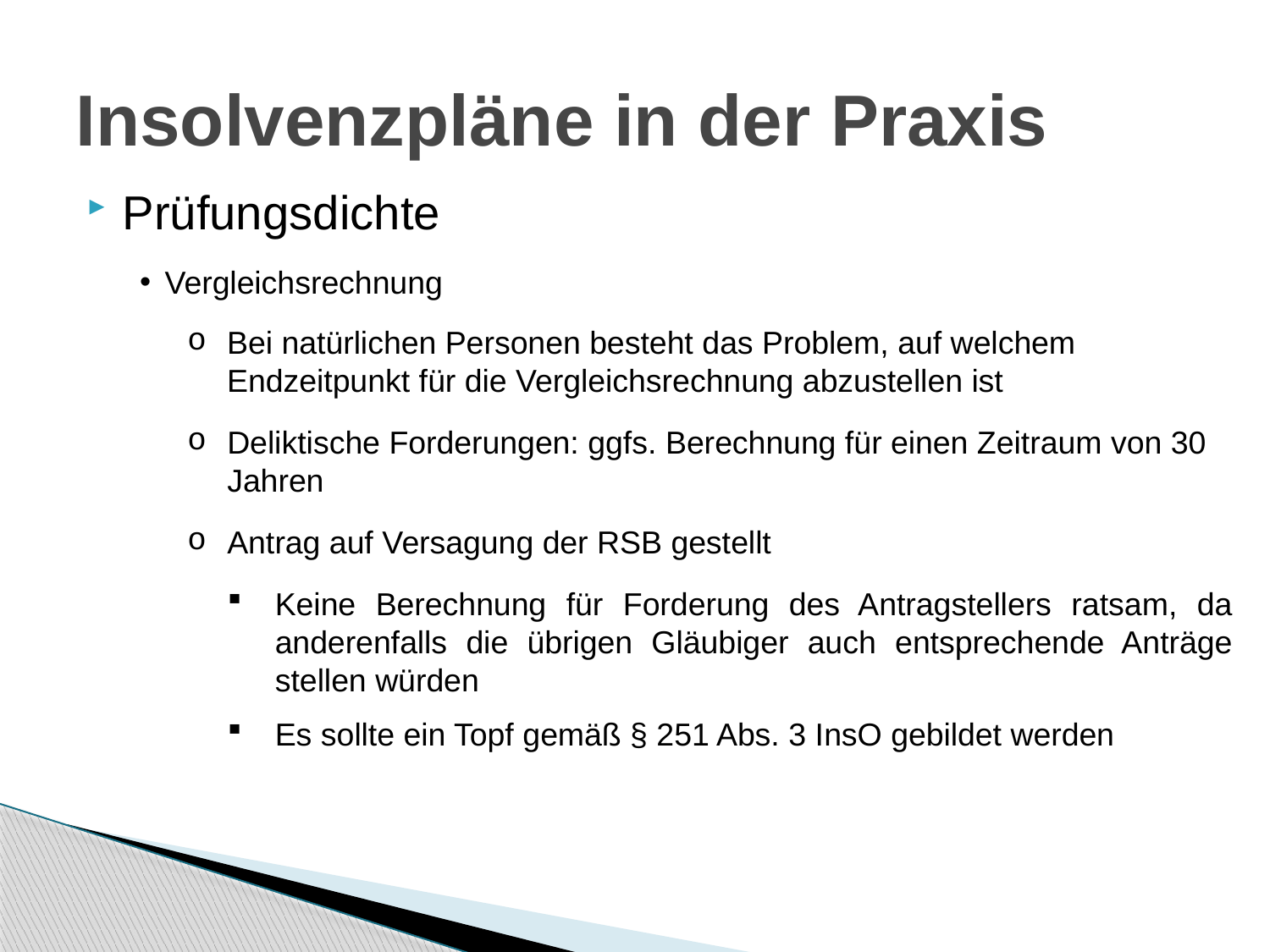

# Insolvenzpläne in der Praxis
Prüfungsdichte
Vergleichsrechnung
Bei natürlichen Personen besteht das Problem, auf welchem Endzeitpunkt für die Vergleichsrechnung abzustellen ist
Deliktische Forderungen: ggfs. Berechnung für einen Zeitraum von 30 Jahren
Antrag auf Versagung der RSB gestellt
Keine Berechnung für Forderung des Antragstellers ratsam, da anderenfalls die übrigen Gläubiger auch entsprechende Anträge stellen würden
Es sollte ein Topf gemäß § 251 Abs. 3 InsO gebildet werden